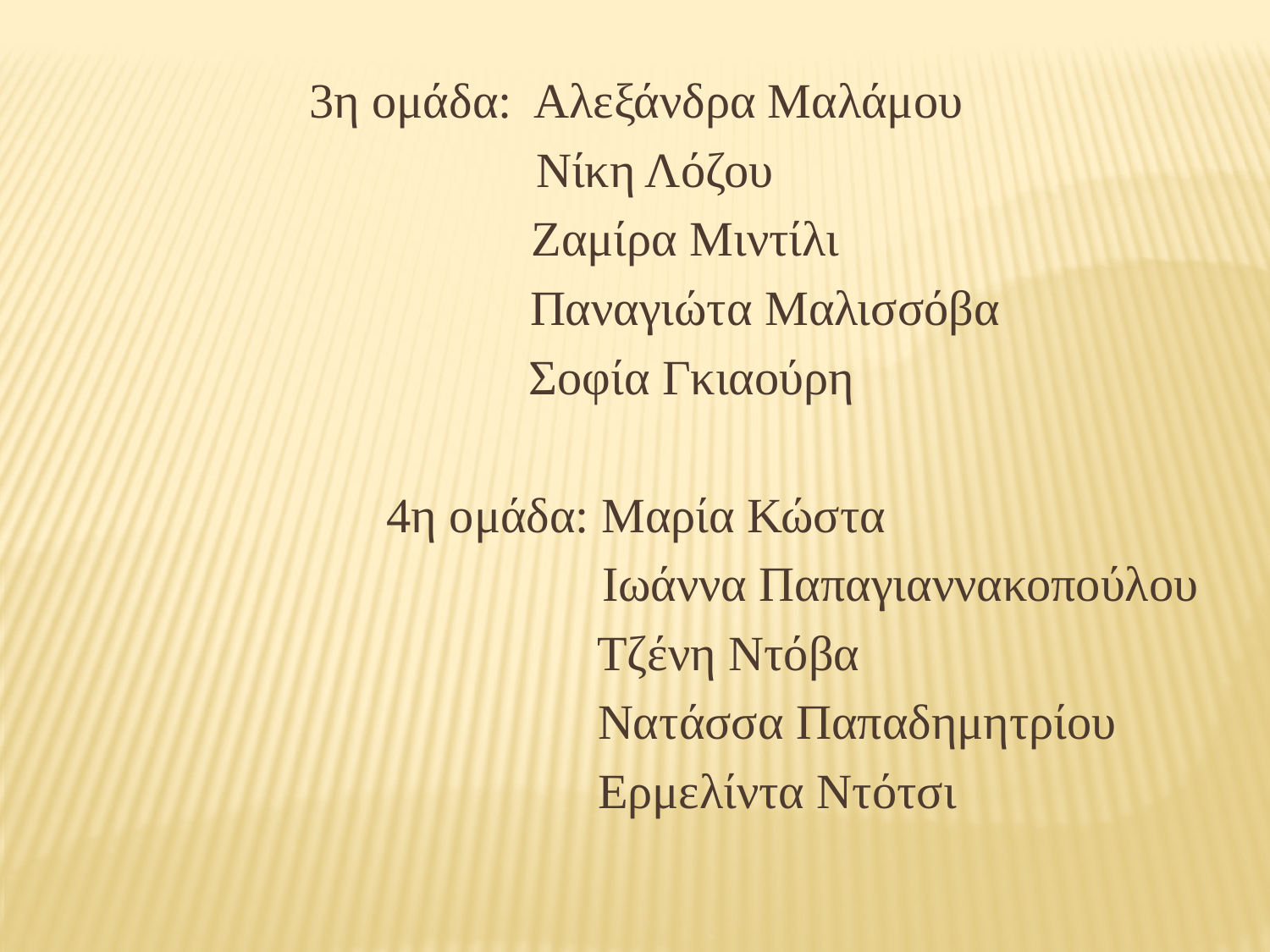

3η ομάδα:  Αλεξάνδρα Μαλάμου
   Νίκη Λόζου
        Ζαμίρα Μιντίλι
                     Παναγιώτα Μαλισσόβα
         Σοφία Γκιαούρη

4η ομάδα: Μαρία Κώστα
                                           Ιωάννα Παπαγιαννακοπούλου
               Τζένη Ντόβα
                                    Νατάσσα Παπαδημητρίου
                       Ερμελίντα Ντότσι